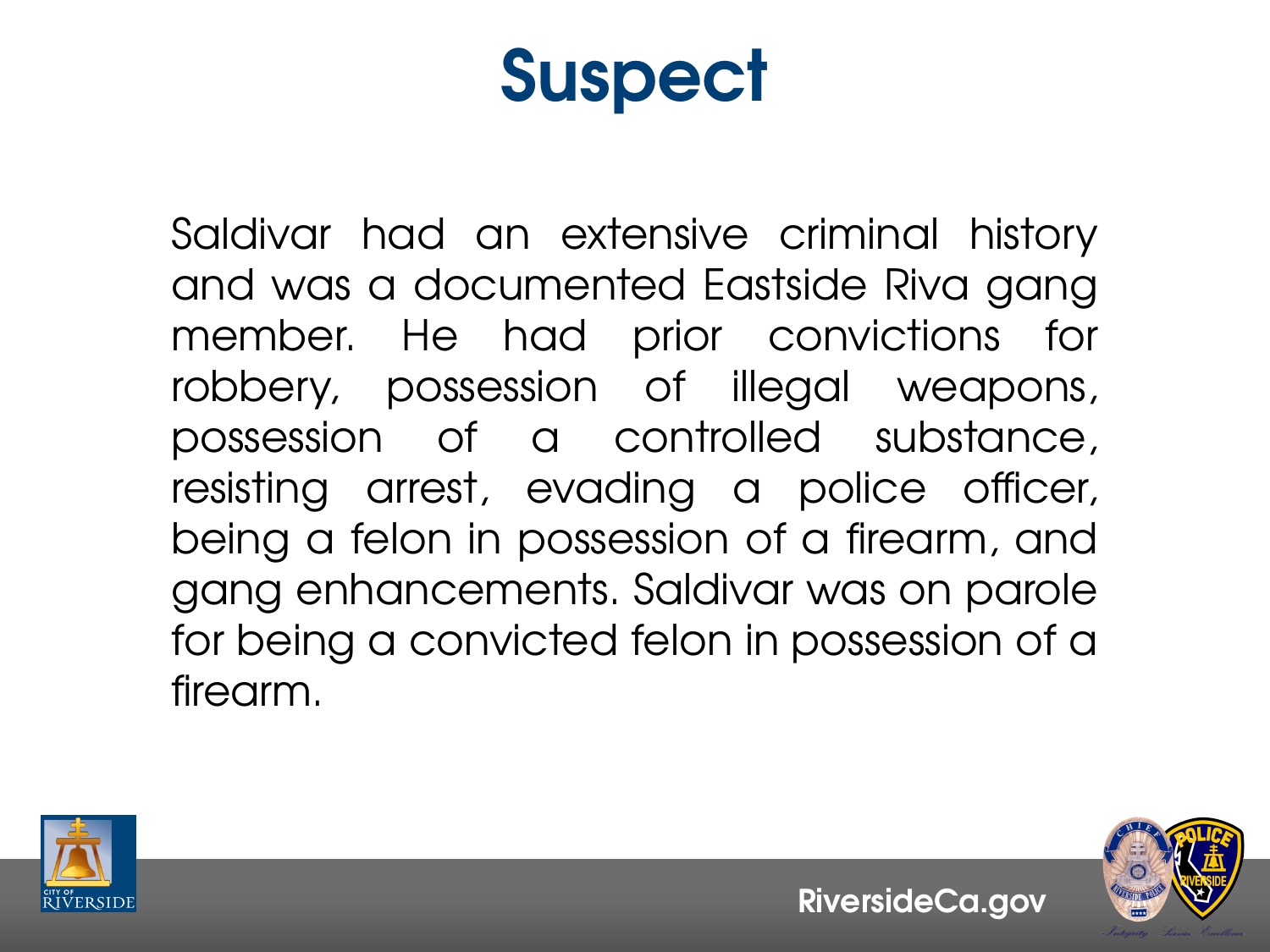

# Suspect
Saldivar had an extensive criminal history and was a documented Eastside Riva gang member. He had prior convictions for robbery, possession of illegal weapons, possession of a controlled substance, resisting arrest, evading a police officer, being a felon in possession of a firearm, and gang enhancements. Saldivar was on parole for being a convicted felon in possession of a firearm.